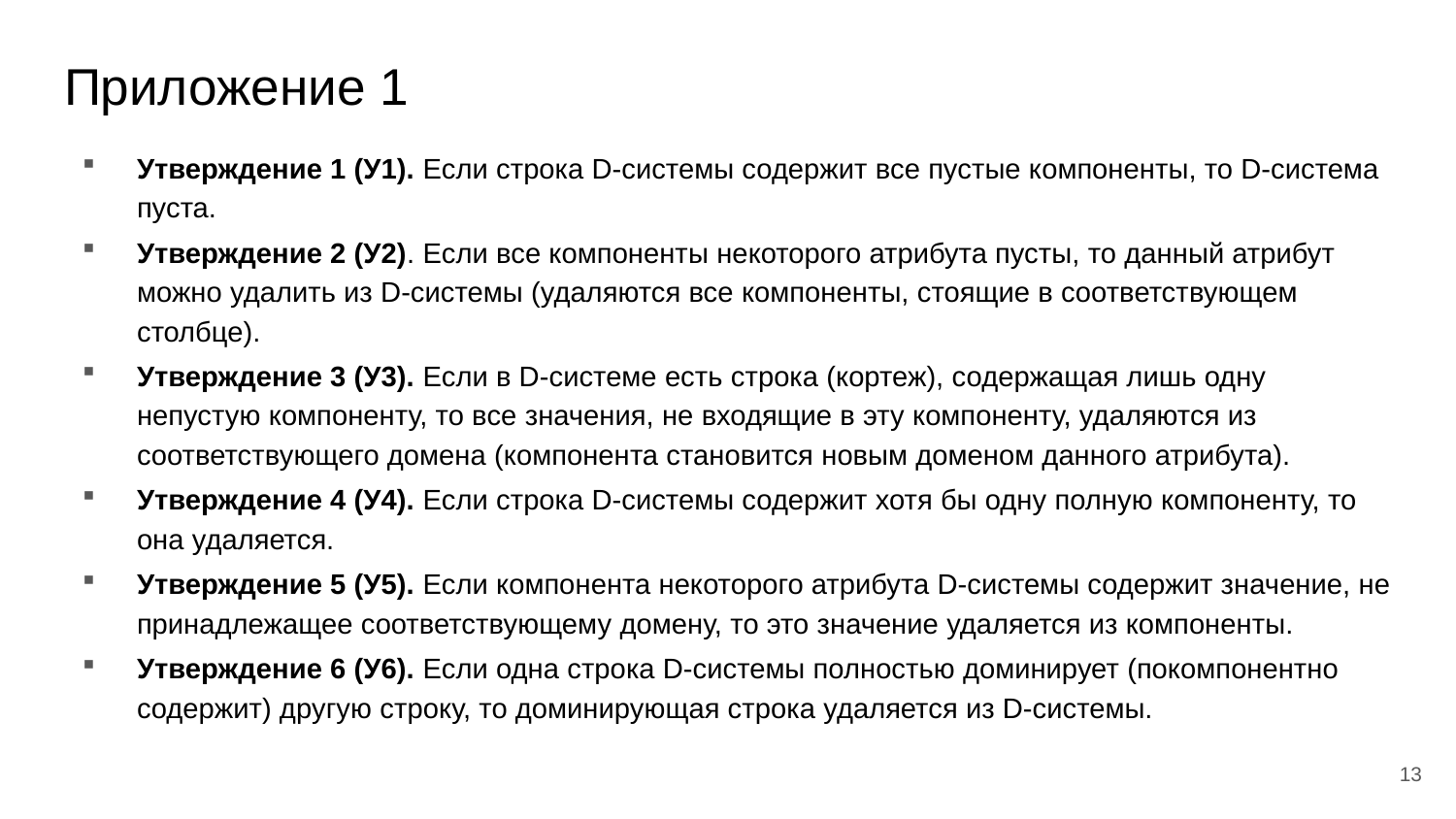

# Приложение 1
Утверждение 1 (У1). Если строка D-системы содержит все пустые компоненты, то D-cистема пуста.
Утверждение 2 (У2). Если все компоненты некоторого атрибута пусты, то данный атрибут можно удалить из D-cистемы (удаляются все компоненты, стоящие в соответствующем столбце).
Утверждение 3 (У3). Если в D-системе есть строка (кортеж), содержащая лишь одну непустую компоненту, то все значения, не входящие в эту компоненту, удаляются из соответствующего домена (компонента становится новым доменом данного атрибута).
Утверждение 4 (У4). Если строка D-системы содержит хотя бы одну полную компоненту, то она удаляется.
Утверждение 5 (У5). Если компонента некоторого атрибута D-cистемы содержит значение, не принадлежащее соответствующему домену, то это значение удаляется из компоненты.
Утверждение 6 (У6). Если одна строка D-cистемы полностью доминирует (покомпонентно содержит) другую строку, то доминирующая строка удаляется из D-системы.
13